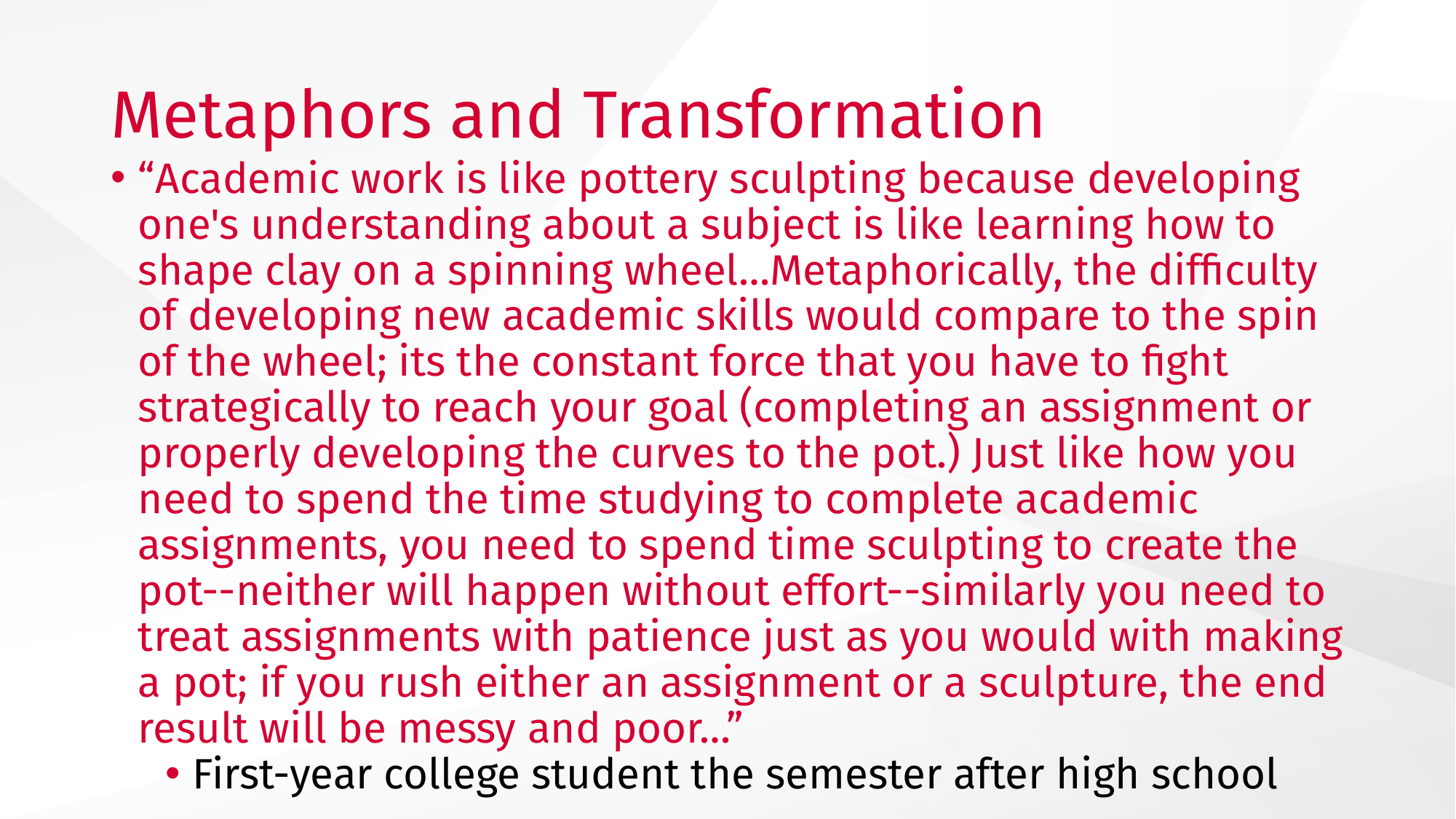

# Metaphors and Transformation
“Academic work is like pottery sculpting because developing one's understanding about a subject is like learning how to shape clay on a spinning wheel…Metaphorically, the difficulty of developing new academic skills would compare to the spin of the wheel; its the constant force that you have to fight strategically to reach your goal (completing an assignment or properly developing the curves to the pot.) Just like how you need to spend the time studying to complete academic assignments, you need to spend time sculpting to create the pot--neither will happen without effort--similarly you need to treat assignments with patience just as you would with making a pot; if you rush either an assignment or a sculpture, the end result will be messy and poor…”
First-year college student the semester after high school